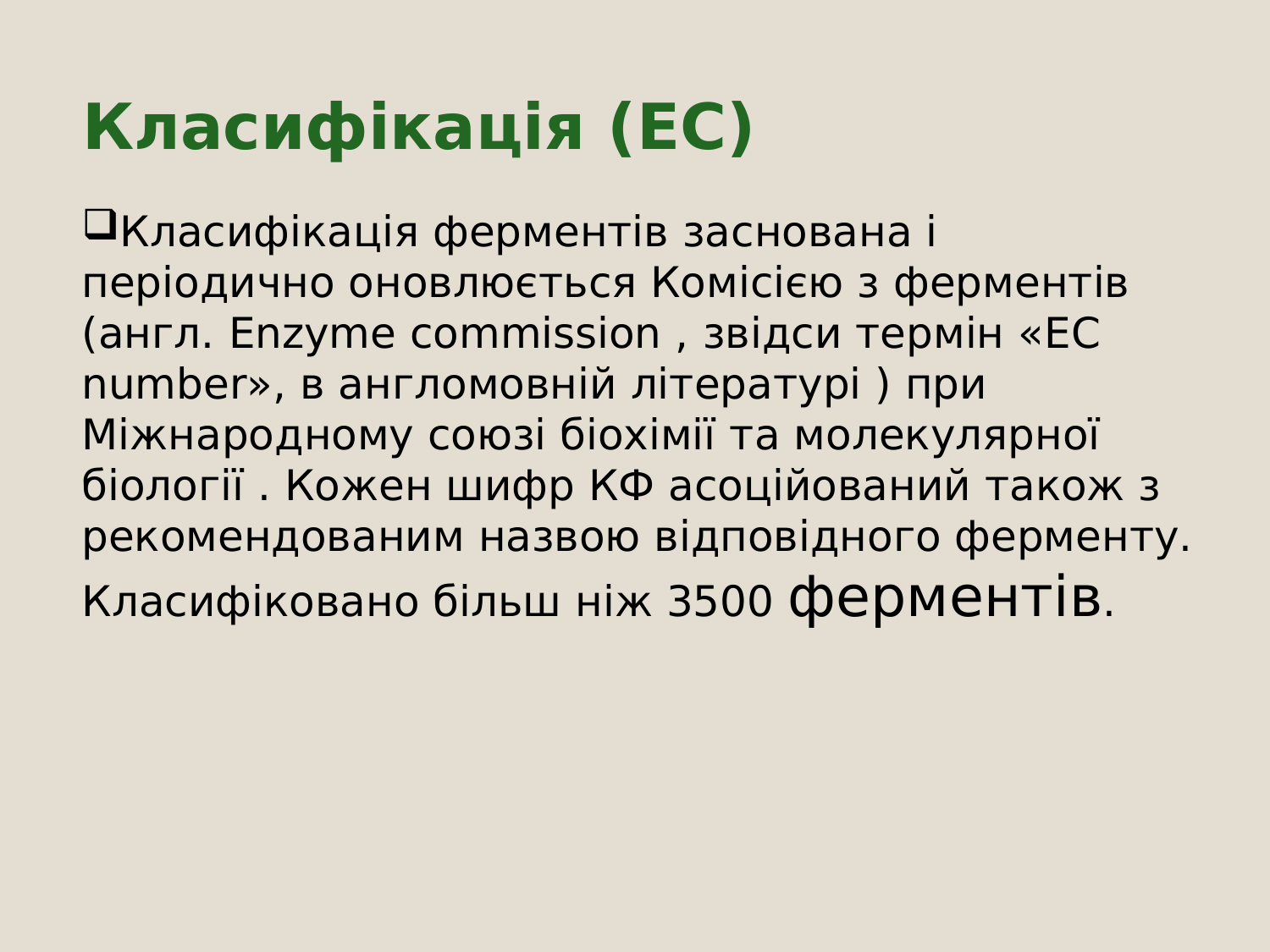

# Класифікація (EC)
Класифікація ферментів заснована і періодично оновлюється Комісією з ферментів (англ. Enzyme commission , звідси термін «EC number», в англомовній літературі ) при Міжнародному союзі біохімії та молекулярної біології . Кожен шифр КФ асоційований також з рекомендованим назвою відповідного ферменту. Класифіковано більш ніж 3500 ферментів.